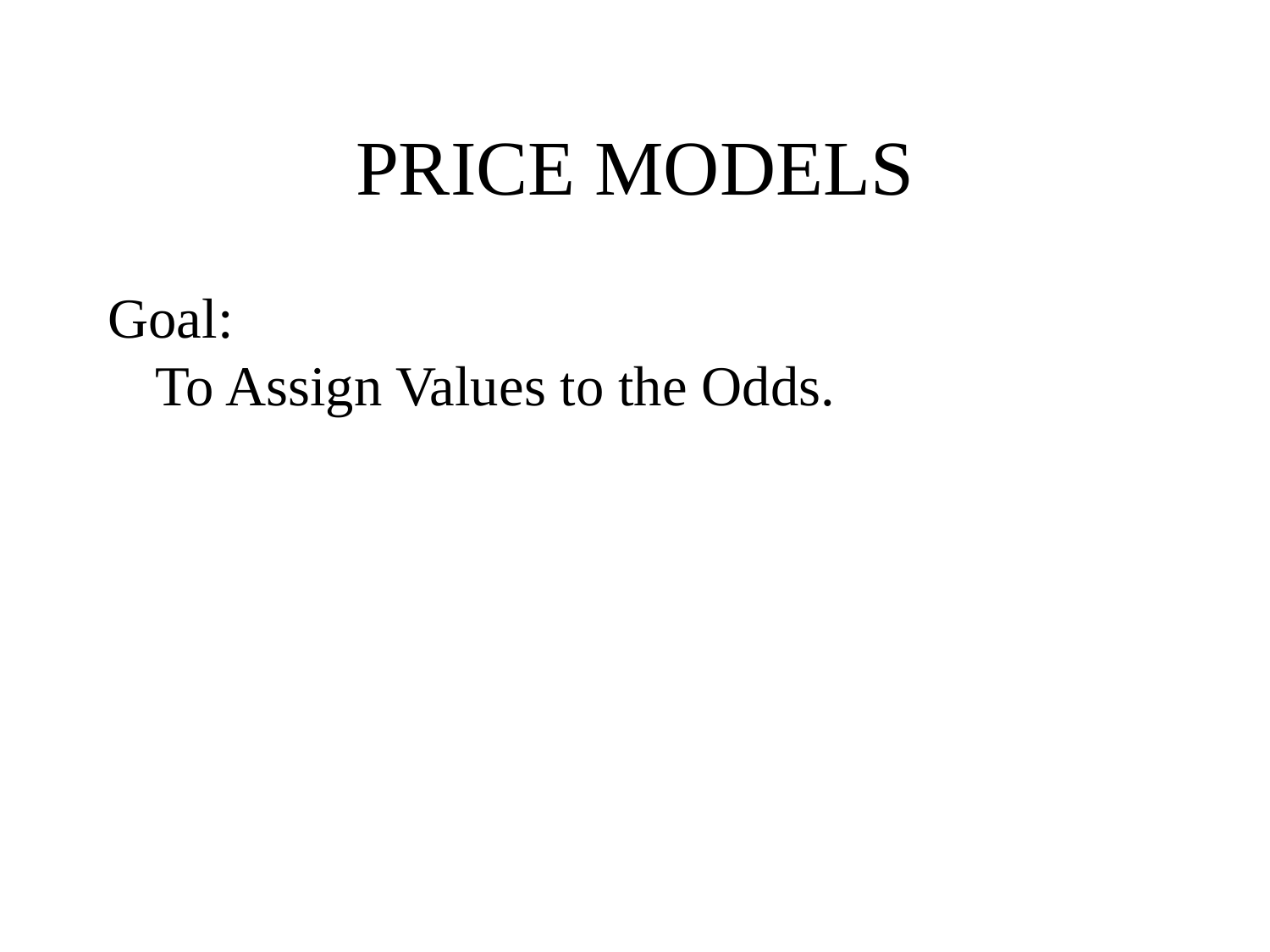

# PRICE MODELS
Goal:                                                              To Assign Values to the Odds.